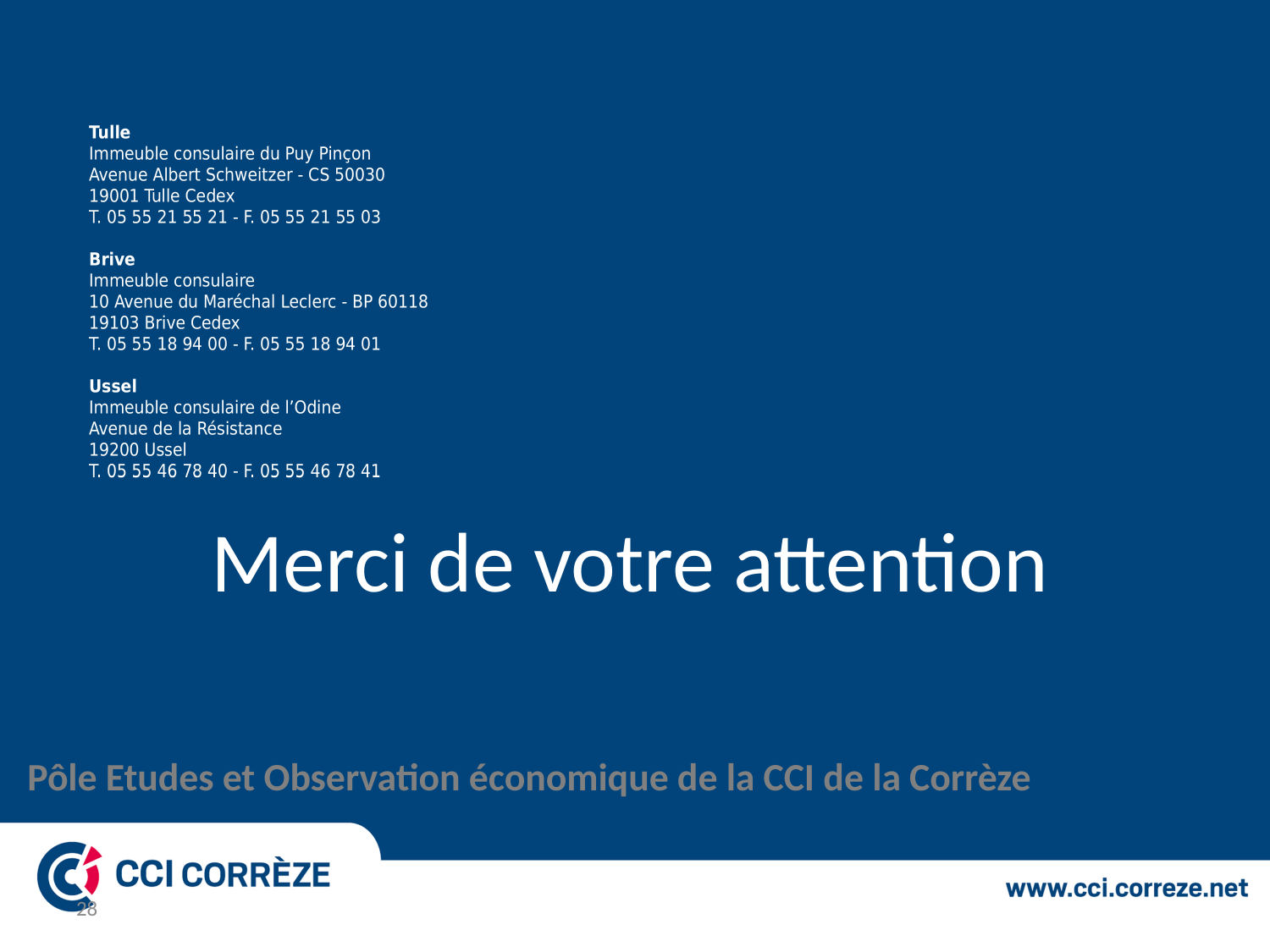

# Merci de votre attention
Pôle Etudes et Observation économique de la CCI de la Corrèze
28